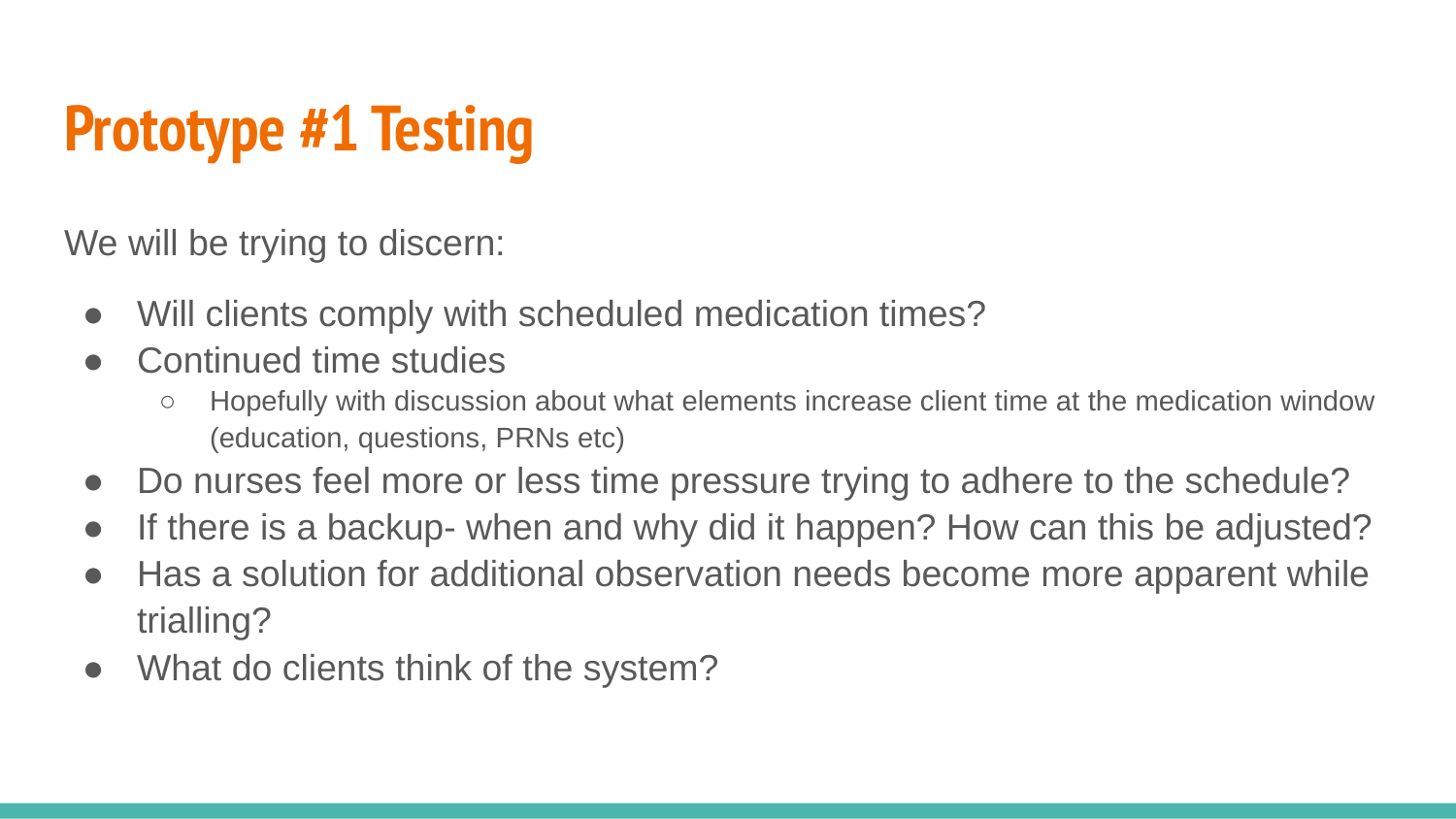

# Prototype #1 Testing
We will be trying to discern:
Will clients comply with scheduled medication times?
Continued time studies
Hopefully with discussion about what elements increase client time at the medication window (education, questions, PRNs etc)
Do nurses feel more or less time pressure trying to adhere to the schedule?
If there is a backup- when and why did it happen? How can this be adjusted?
Has a solution for additional observation needs become more apparent while trialling?
What do clients think of the system?